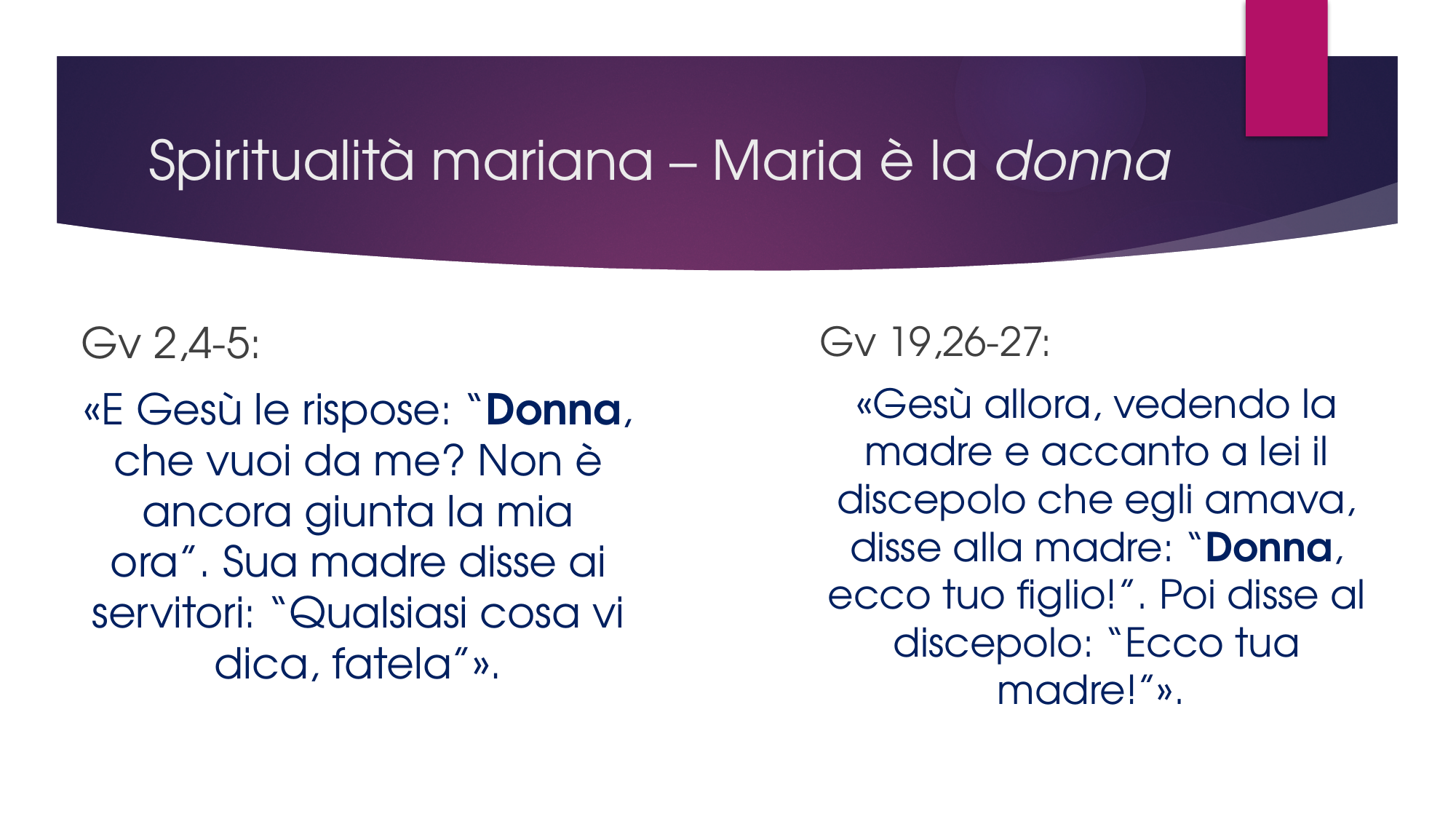

# Spiritualità mariana – Maria è la donna
Gv 2,4-5:
«E Gesù le rispose: “Donna, che vuoi da me? Non è ancora giunta la mia ora”. Sua madre disse ai servitori: “Qualsiasi cosa vi dica, fatela”».

Gv 19,26-27:
«Gesù allora, vedendo la madre e accanto a lei il discepolo che egli amava, disse alla madre: “Donna, ecco tuo figlio!”. Poi disse al discepolo: “Ecco tua madre!”».